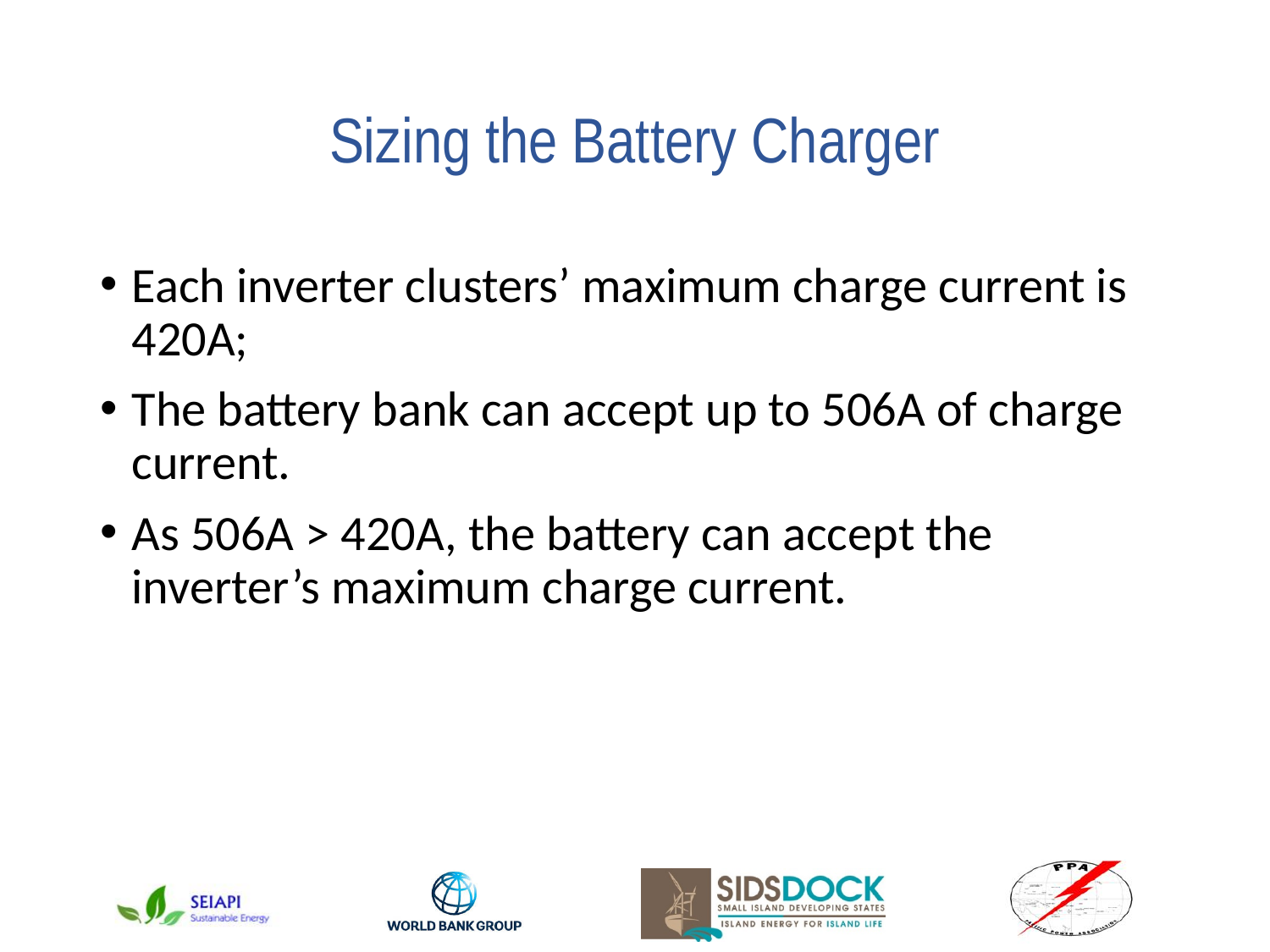

# Sizing the Battery Charger
Each inverter clusters’ maximum charge current is 420A;
The battery bank can accept up to 506A of charge current.
As 506A > 420A, the battery can accept the inverter’s maximum charge current.